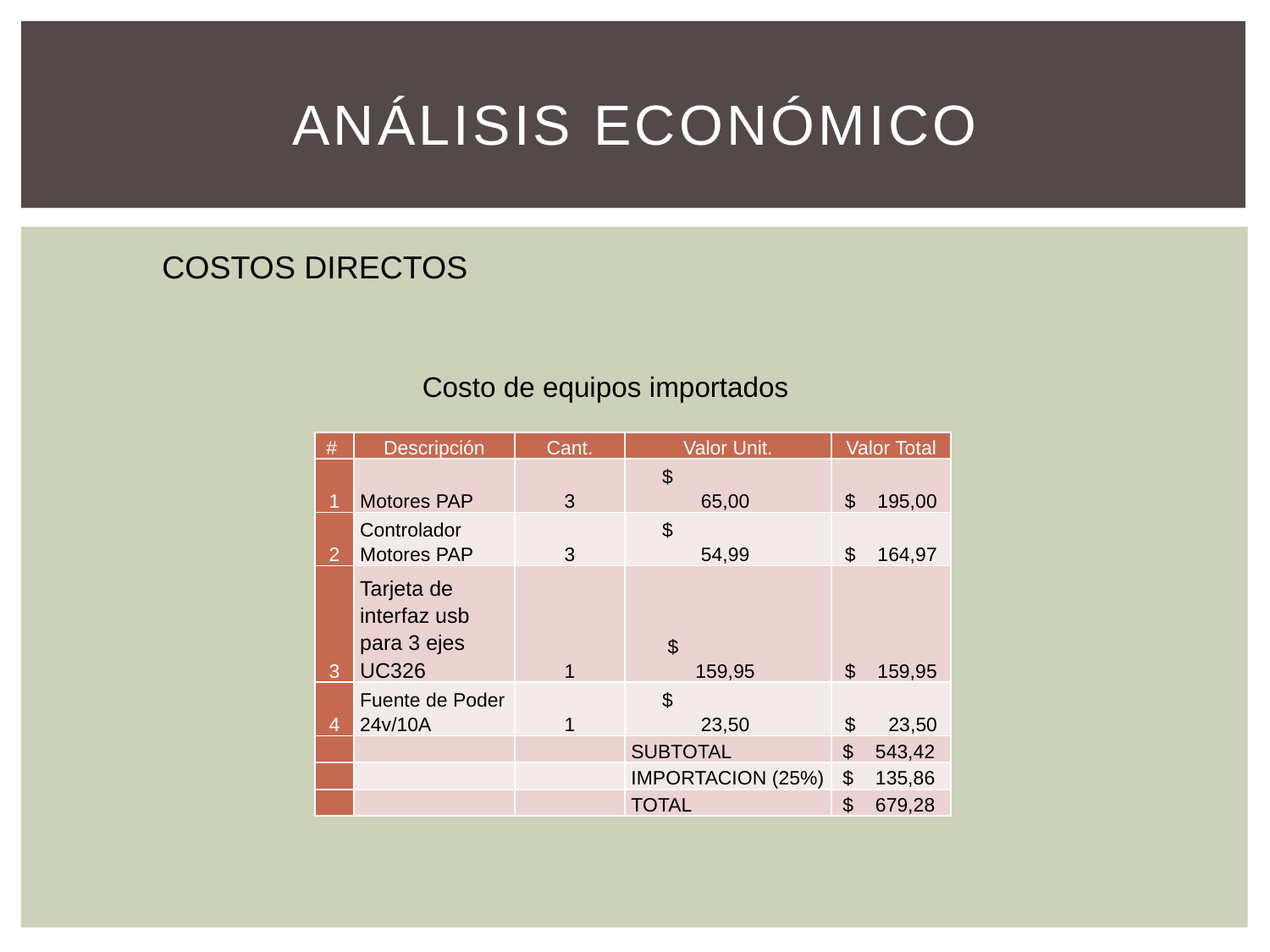

# ANÁLISIS ECONÓMICO
COSTOS DIRECTOS
Costo de equipos importados
| # | Descripción | Cant. | Valor Unit. | Valor Total |
| --- | --- | --- | --- | --- |
| 1 | Motores PAP | 3 | $ 65,00 | $ 195,00 |
| 2 | Controlador Motores PAP | 3 | $ 54,99 | $ 164,97 |
| 3 | Tarjeta de interfaz usb para 3 ejes UC326 | 1 | $ 159,95 | $ 159,95 |
| 4 | Fuente de Poder 24v/10A | 1 | $ 23,50 | $ 23,50 |
|  |  |  | SUBTOTAL | $ 543,42 |
|  |  |  | IMPORTACION (25%) | $ 135,86 |
|  |  |  | TOTAL | $ 679,28 |